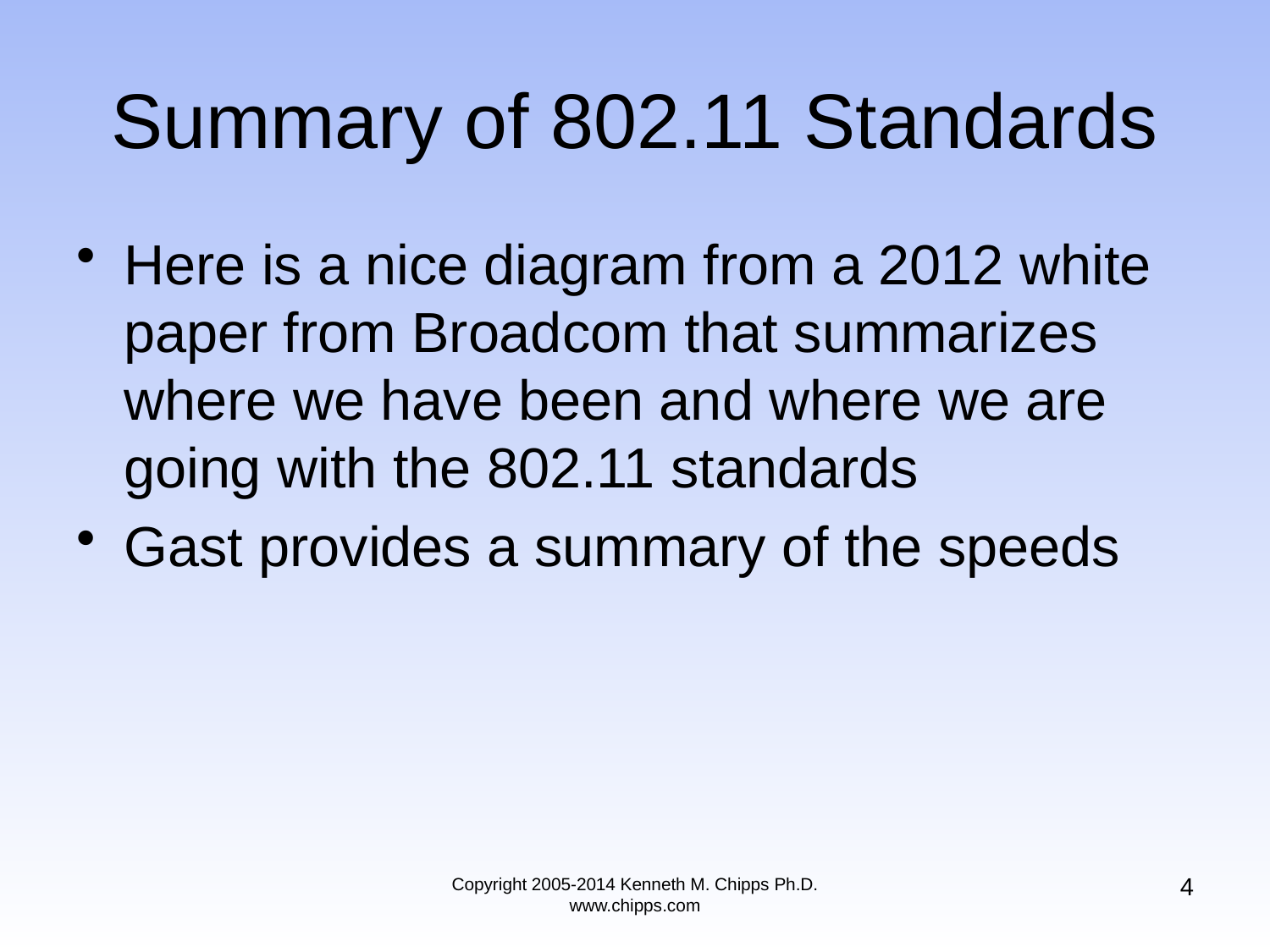

# Summary of 802.11 Standards
Here is a nice diagram from a 2012 white paper from Broadcom that summarizes where we have been and where we are going with the 802.11 standards
Gast provides a summary of the speeds
4
Copyright 2005-2014 Kenneth M. Chipps Ph.D. www.chipps.com